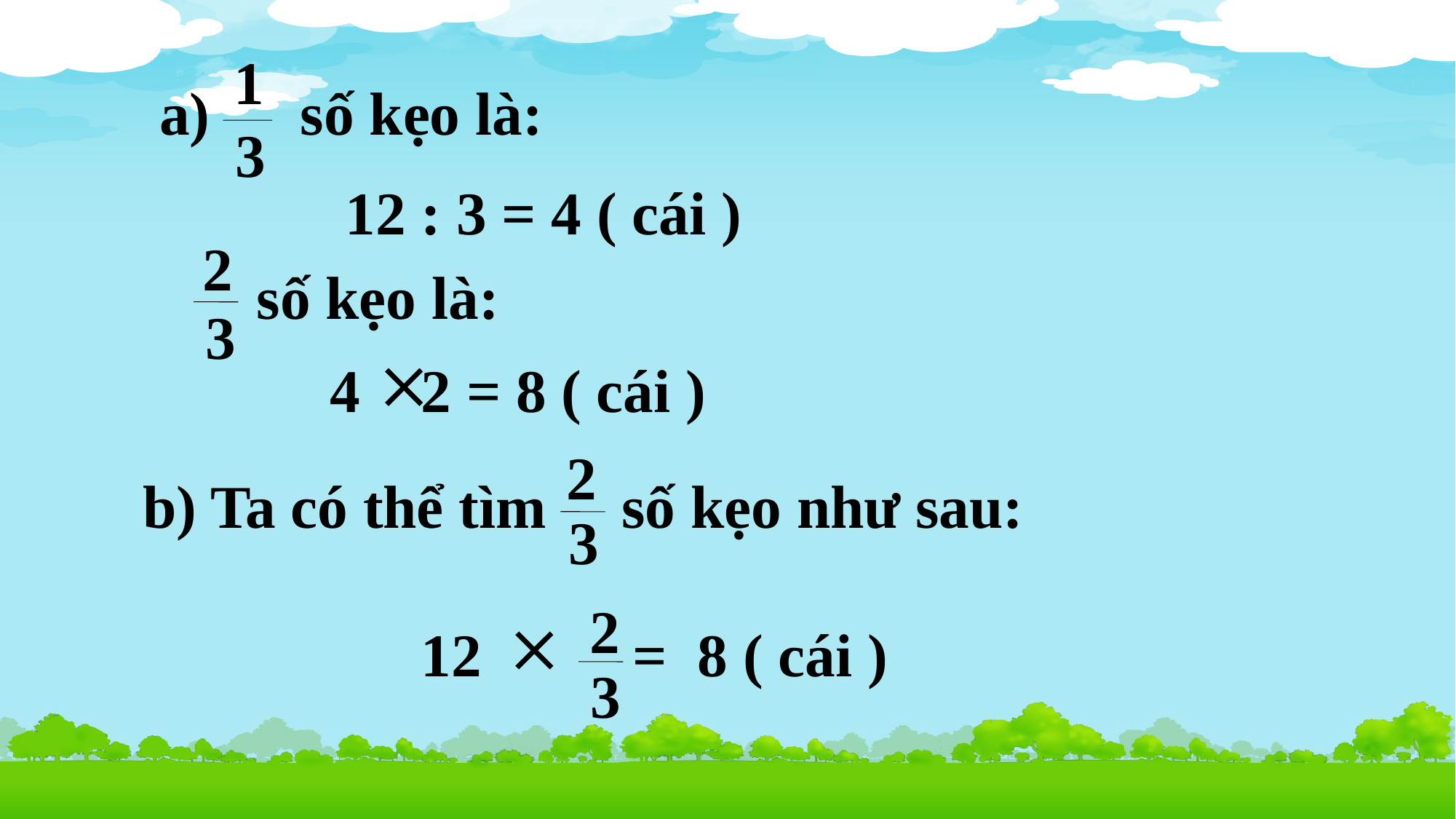

1
3

 a)      số kẹo là:
  12 : 3 = 4 ( cái )
2
3

          số kẹo là:
×

 4    2 = 8 ( cái )
2
3

 b) Ta có thể tìm     số kẹo như sau:
2
3

×

12          =  8 ( cái )